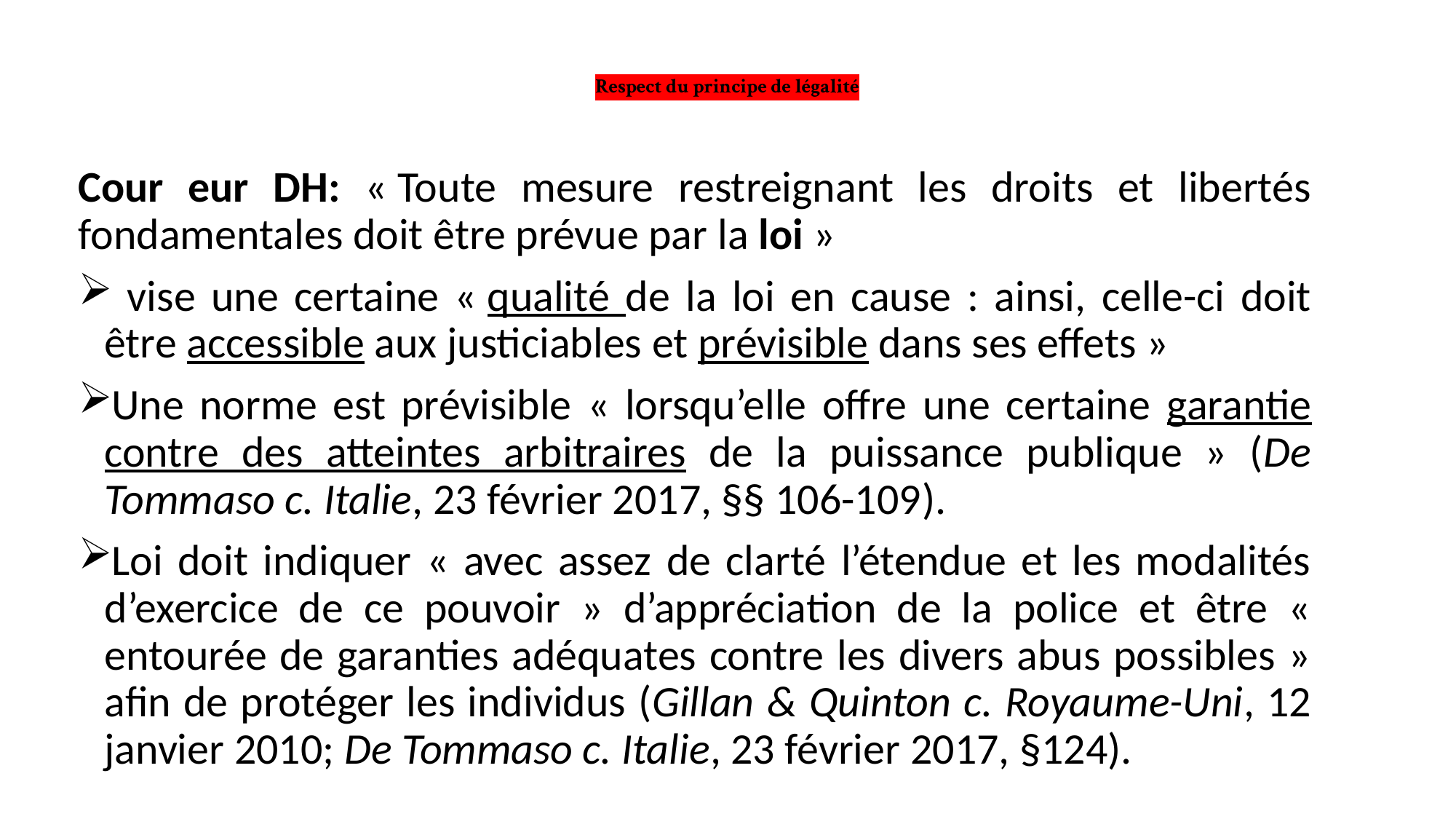

# Respect du principe de légalité
Cour eur DH: « Toute mesure restreignant les droits et libertés fondamentales doit être prévue par la loi »
 vise une certaine « qualité de la loi en cause : ainsi, celle-ci doit être accessible aux justiciables et prévisible dans ses effets »
Une norme est prévisible « lorsqu’elle offre une certaine garantie contre des atteintes arbitraires de la puissance publique » (De Tommaso c. Italie, 23 février 2017, §§ 106-109).
Loi doit indiquer « avec assez de clarté l’étendue et les modalités d’exercice de ce pouvoir » d’appréciation de la police et être « entourée de garanties adéquates contre les divers abus possibles » afin de protéger les individus (Gillan & Quinton c. Royaume-Uni, 12 janvier 2010; De Tommaso c. Italie, 23 février 2017, §124).